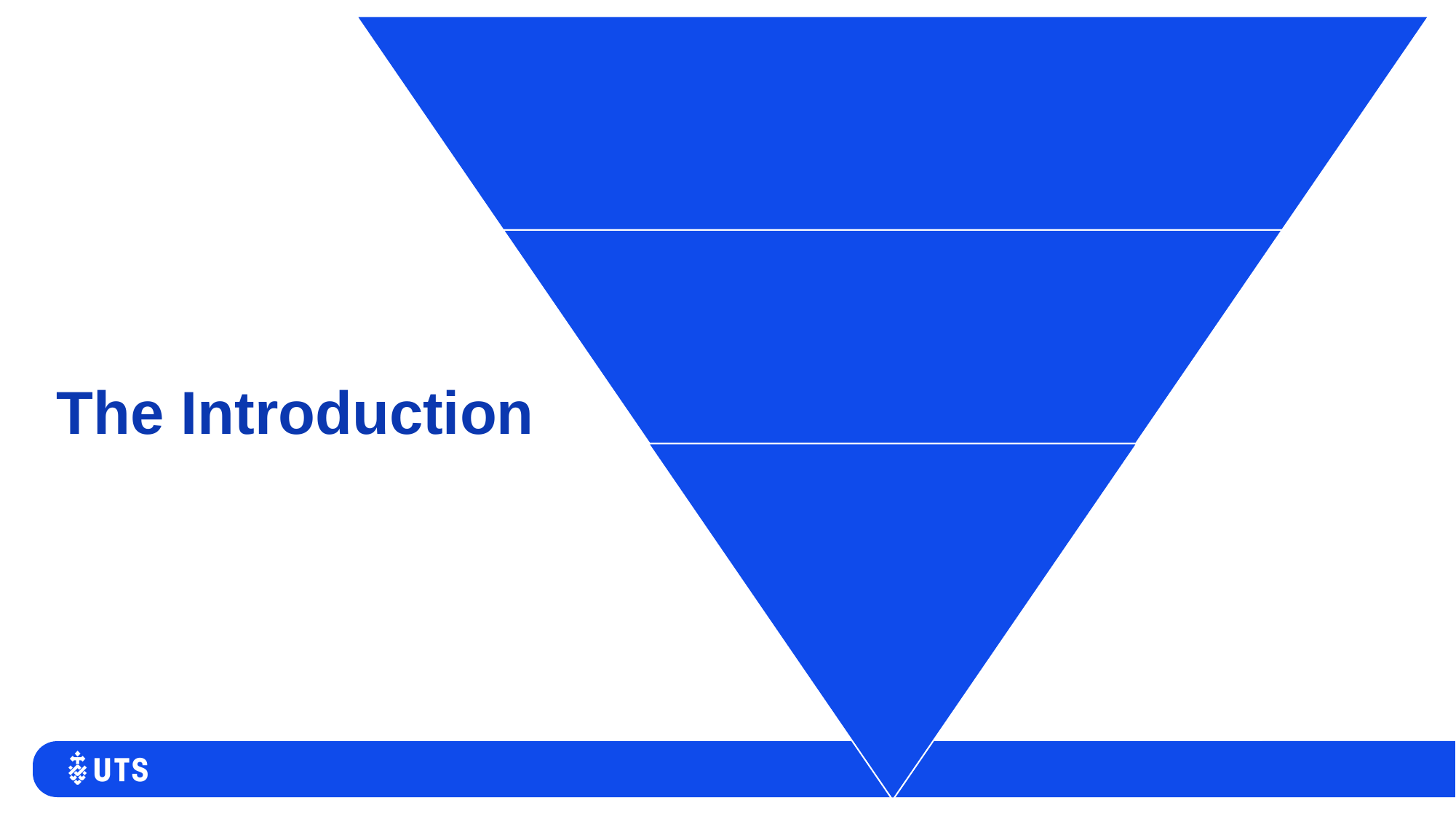

Introduces the topic and explains why it is important
States the aim and scope of the report

Outlines
the structure

# The Introduction